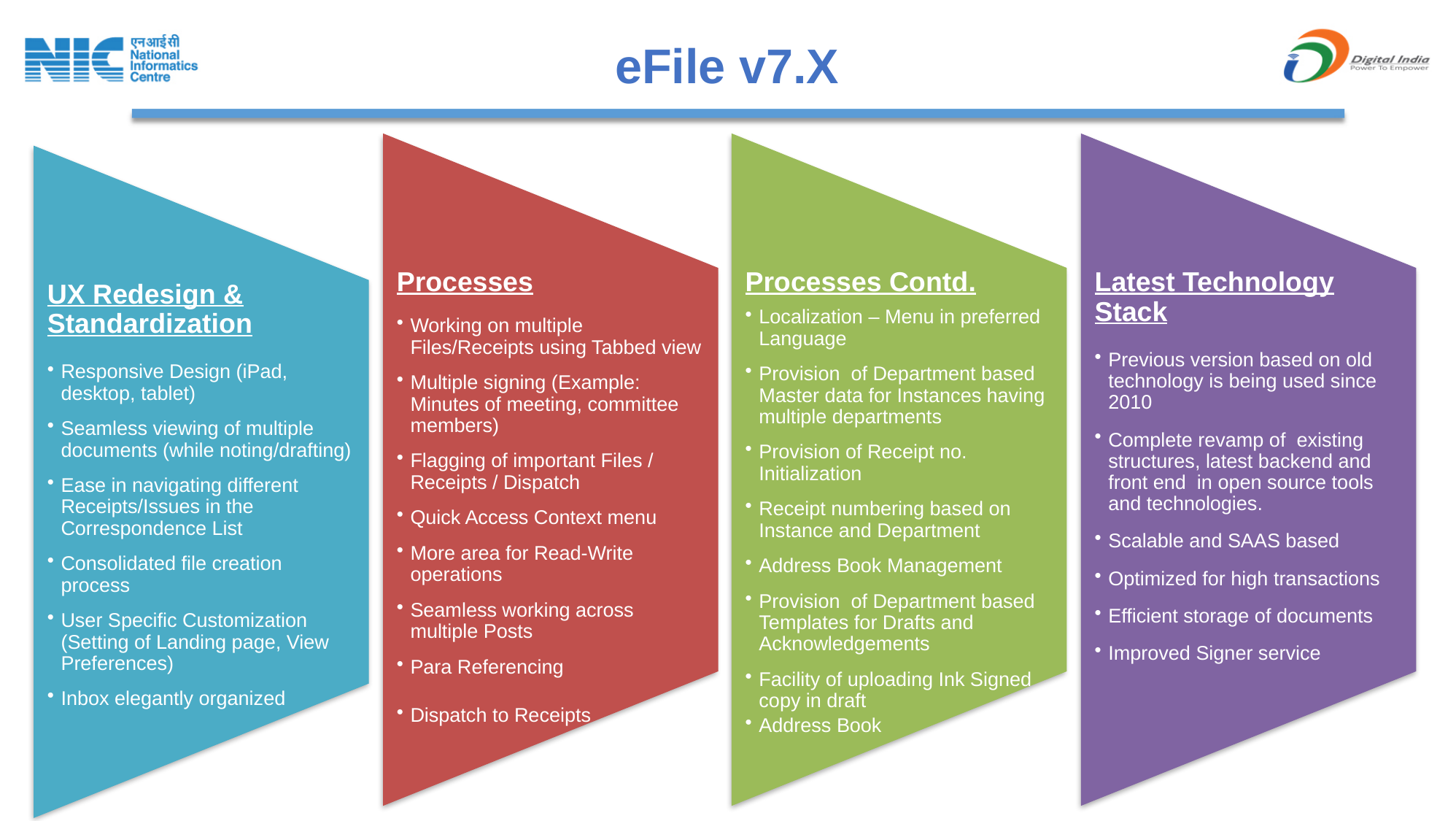

eFile v7.X
Processes

Working on multiple Files/Receipts using Tabbed view

Multiple signing (Example: Minutes of meeting, committee members)

Flagging of important Files / Receipts / Dispatch

Quick Access Context menu

More area for Read-Write operations

Seamless working across multiple Posts

Para Referencing

Dispatch to Receipts
Processes Contd.
Localization – Menu in preferred Language

Provision  of Department based Master data for Instances having multiple departments

Provision of Receipt no. Initialization

Receipt numbering based on Instance and Department

Address Book Management

Provision  of Department based Templates for Drafts and Acknowledgements

Facility of uploading Ink Signed copy in draft
Address Book
Latest Technology Stack

Previous version based on old technology is being used since 2010

Complete revamp of  existing structures, latest backend and front end  in open source tools and technologies.

Scalable and SAAS based

Optimized for high transactions

Efficient storage of documents

Improved Signer service
UX Redesign & Standardization

Responsive Design (iPad, desktop, tablet)

Seamless viewing of multiple documents (while noting/drafting)

Ease in navigating different Receipts/Issues in the Correspondence List

Consolidated file creation process

User Specific Customization  (Setting of Landing page, View Preferences)

Inbox elegantly organized